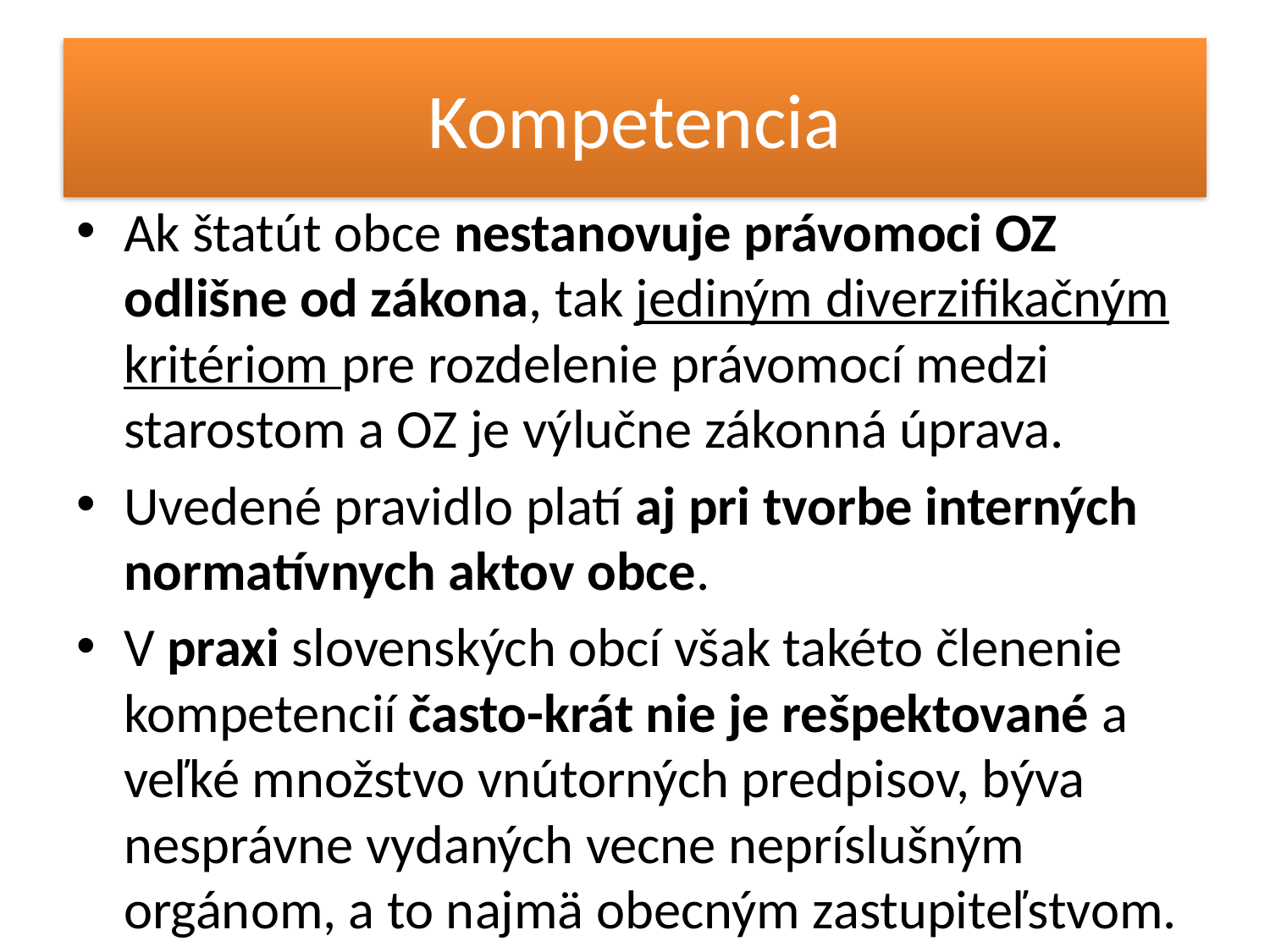

# Kompetencia
Ak štatút obce nestanovuje právomoci OZ odlišne od zákona, tak jediným diverzifikačným kritériom pre rozdelenie právomocí medzi starostom a OZ je výlučne zákonná úprava.
Uvedené pravidlo platí aj pri tvorbe interných normatívnych aktov obce.
V praxi slovenských obcí však takéto členenie kompetencií často-krát nie je rešpektované a veľké množstvo vnútorných predpisov, býva nesprávne vydaných vecne nepríslušným orgánom, a to najmä obecným zastupiteľstvom.